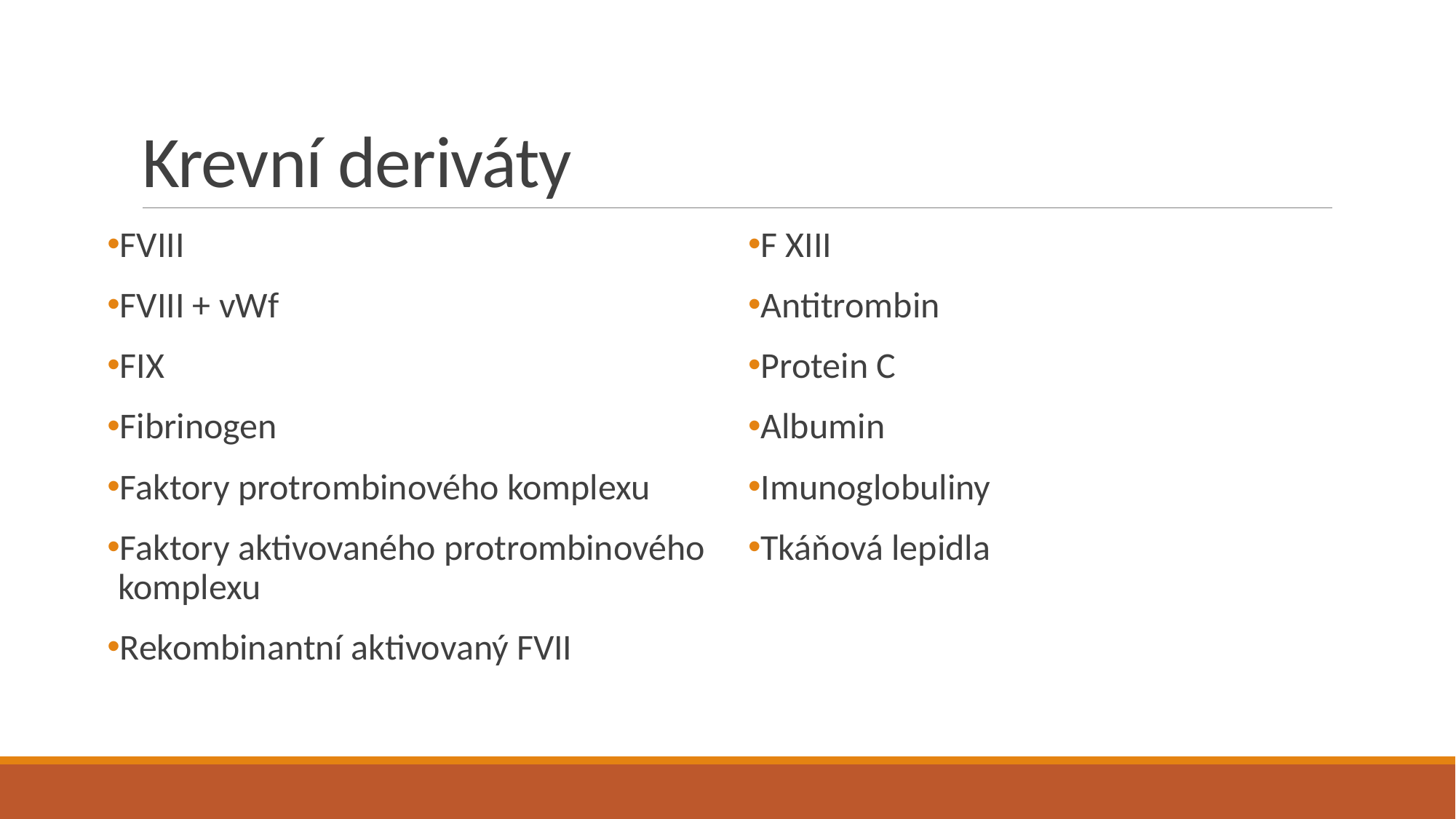

# Krevní deriváty
FVIII
FVIII + vWf
FIX
Fibrinogen
Faktory protrombinového komplexu
Faktory aktivovaného protrombinového komplexu
Rekombinantní aktivovaný FVII
F XIII
Antitrombin
Protein C
Albumin
Imunoglobuliny
Tkáňová lepidla